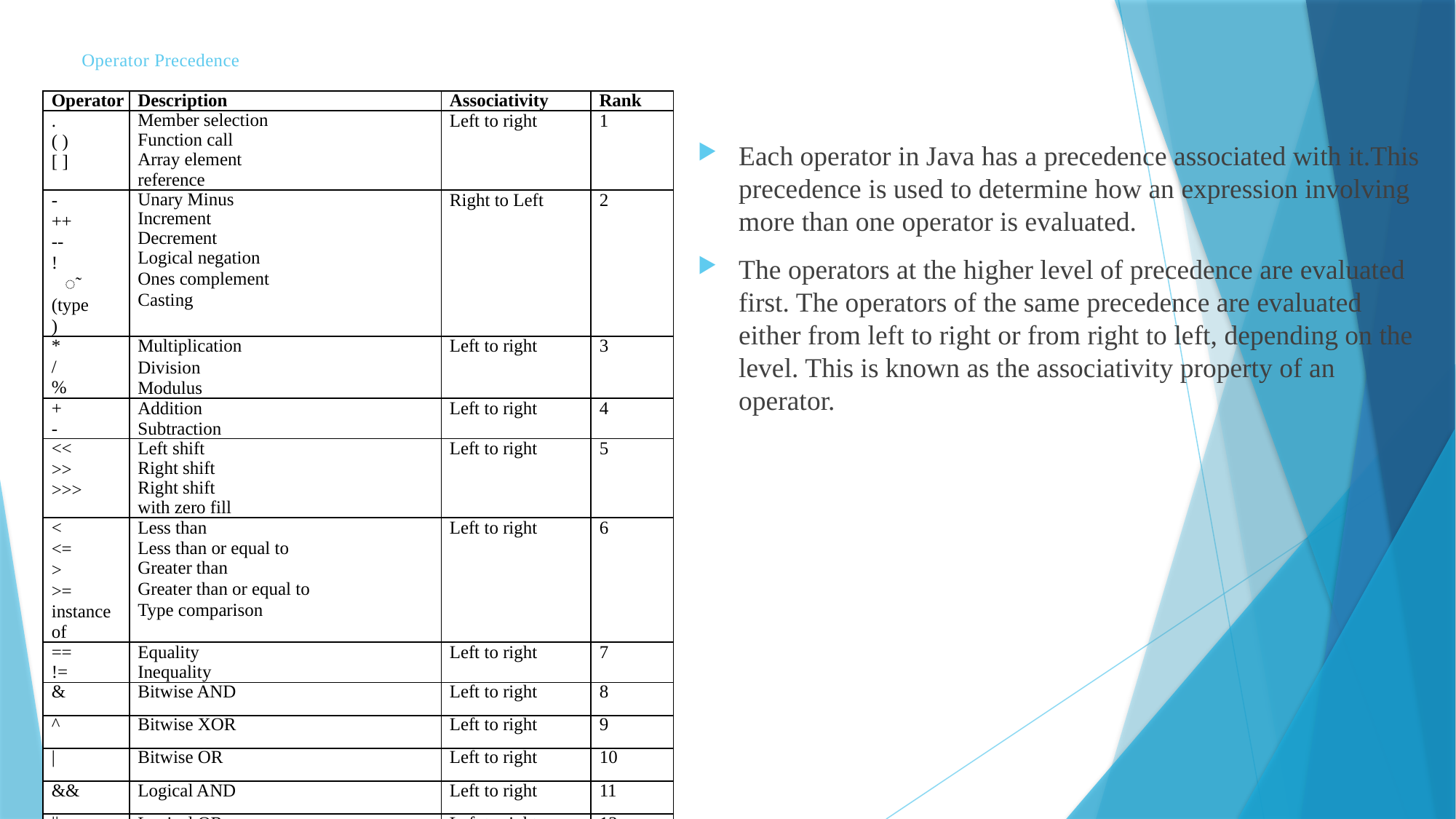

# Operator Precedence
| Operator | Description | Associativity | Rank |
| --- | --- | --- | --- |
| . ( ) [ ] | Member selection Function call Array element reference | Left to right | 1 |
| - ++ -- ! ̃ (type) | Unary Minus Increment Decrement Logical negation Ones complement Casting | Right to Left | 2 |
| \* / % | Multiplication Division Modulus | Left to right | 3 |
| + - | Addition Subtraction | Left to right | 4 |
| <<  >>  >>> | Left shift Right shift Right shift with zero fill | Left to right | 5 |
| <  <= >  >= instance of | Less than Less than or equal to Greater than Greater than or equal to Type comparison | Left to right | 6 |
| == != | Equality Inequality | Left to right | 7 |
| & | Bitwise AND | Left to right | 8 |
| ^ | Bitwise XOR | Left to right | 9 |
| | | Bitwise OR | Left to right | 10 |
| && | Logical AND | Left to right | 11 |
| || | Logical OR | Left to right | 12 |
Each operator in Java has a precedence associated with it.This precedence is used to determine how an expression involving more than one operator is evaluated.
The operators at the higher level of precedence are evaluated first. The operators of the same precedence are evaluated either from left to right or from right to left, depending on the level. This is known as the associativity property of an operator.